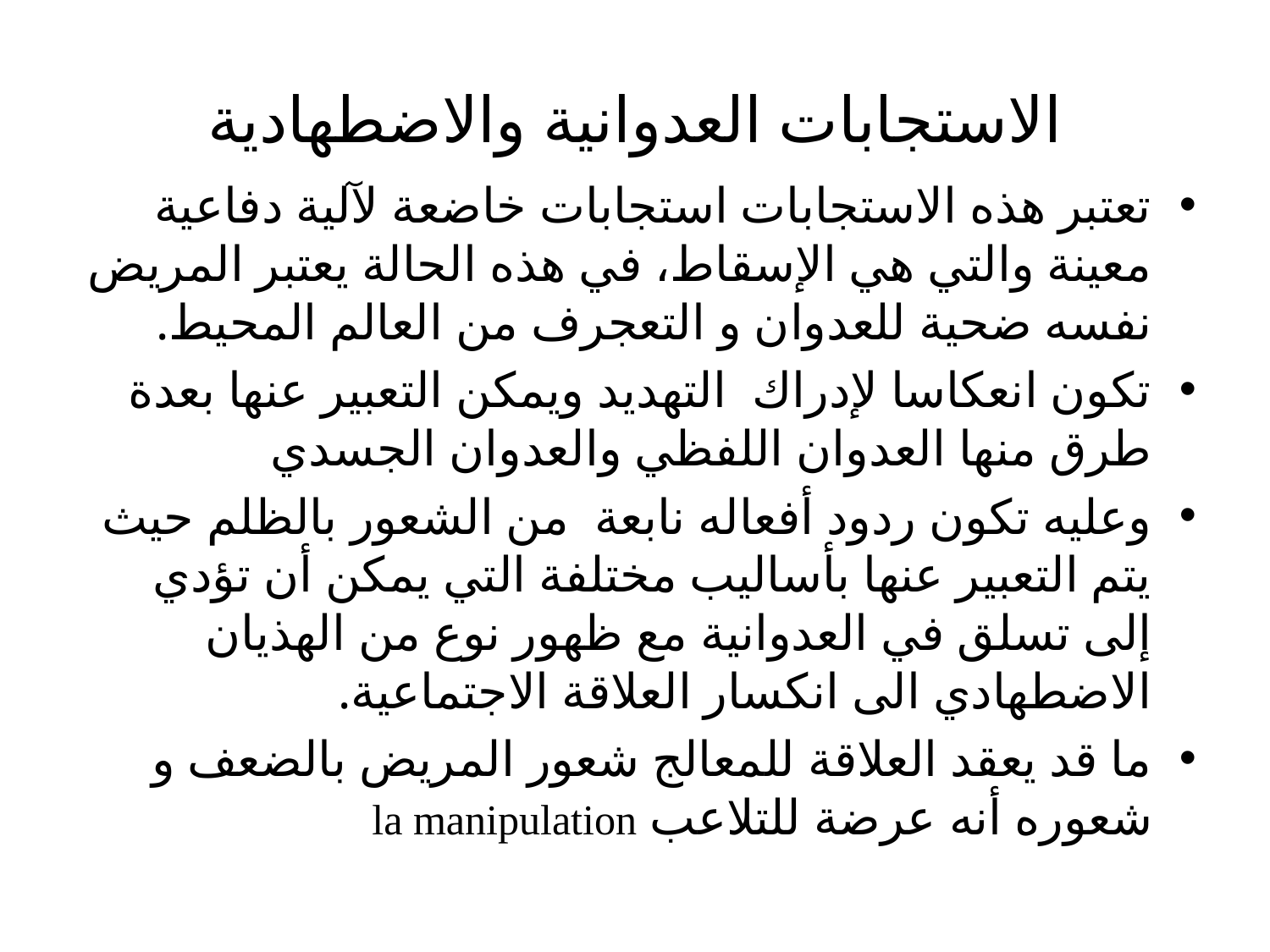

# الاستجابات العدوانية والاضطهادية
تعتبر هذه الاستجابات استجابات خاضعة لآلية دفاعية معينة والتي هي الإسقاط، في هذه الحالة يعتبر المريض نفسه ضحية للعدوان و التعجرف من العالم المحيط.
تكون انعكاسا لإدراك  التهديد ويمكن التعبير عنها بعدة طرق منها العدوان اللفظي والعدوان الجسدي
وعليه تكون ردود أفعاله نابعة  من الشعور بالظلم حيث يتم التعبير عنها بأساليب مختلفة التي يمكن أن تؤدي إلى تسلق في العدوانية مع ظهور نوع من الهذيان الاضطهادي الى انكسار العلاقة الاجتماعية.
ما قد يعقد العلاقة للمعالج شعور المريض بالضعف و شعوره أنه عرضة للتلاعب la manipulation